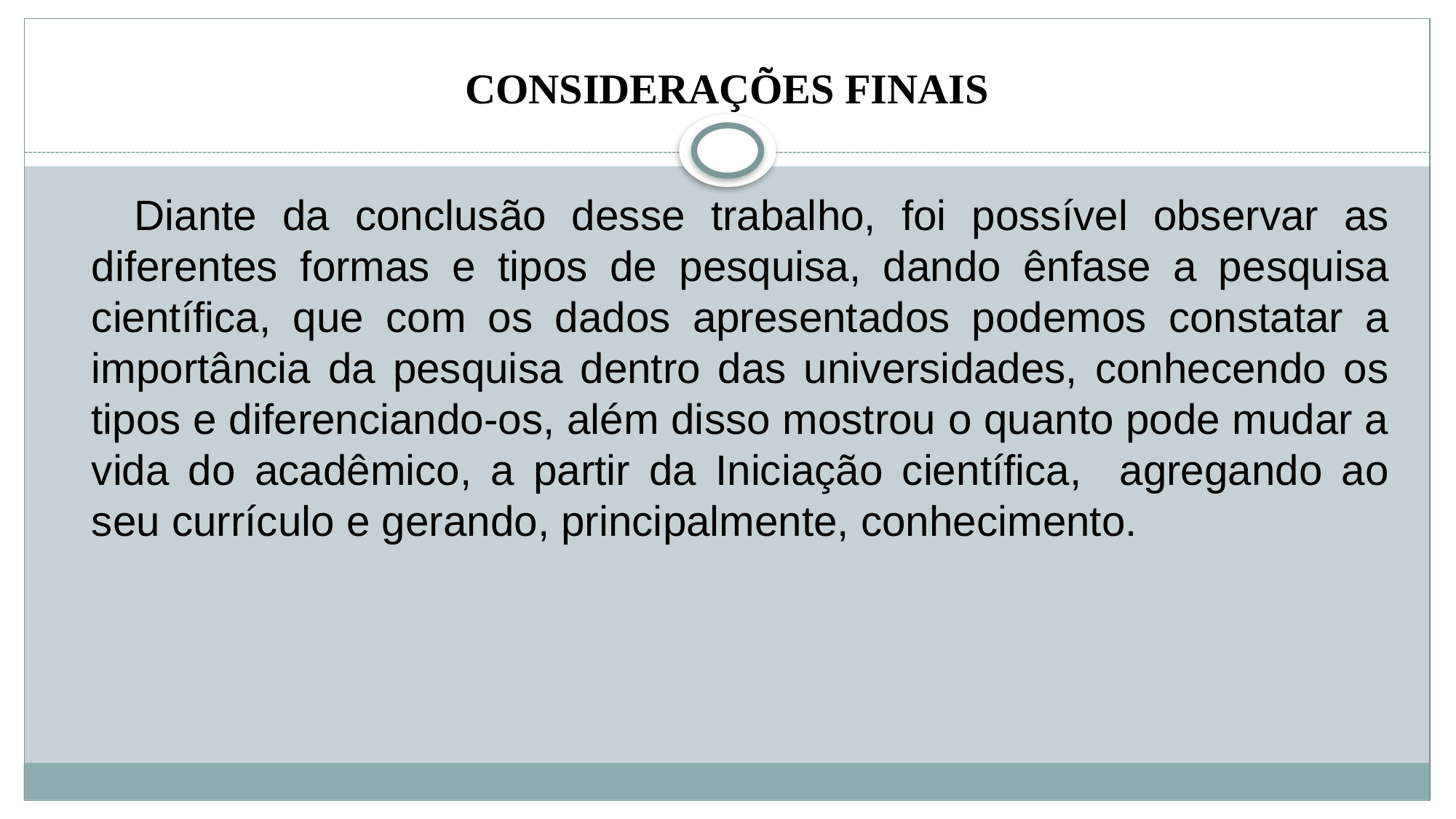

# CONSIDERAÇÕES FINAIS
   Diante da conclusão desse trabalho, foi possível observar as diferentes formas e tipos de pesquisa, dando ênfase a pesquisa científica, que com os dados apresentados podemos constatar a importância da pesquisa dentro das universidades, conhecendo os tipos e diferenciando-os, além disso mostrou o quanto pode mudar a vida do acadêmico, a partir da Iniciação científica,  agregando ao seu currículo e gerando, principalmente, conhecimento.